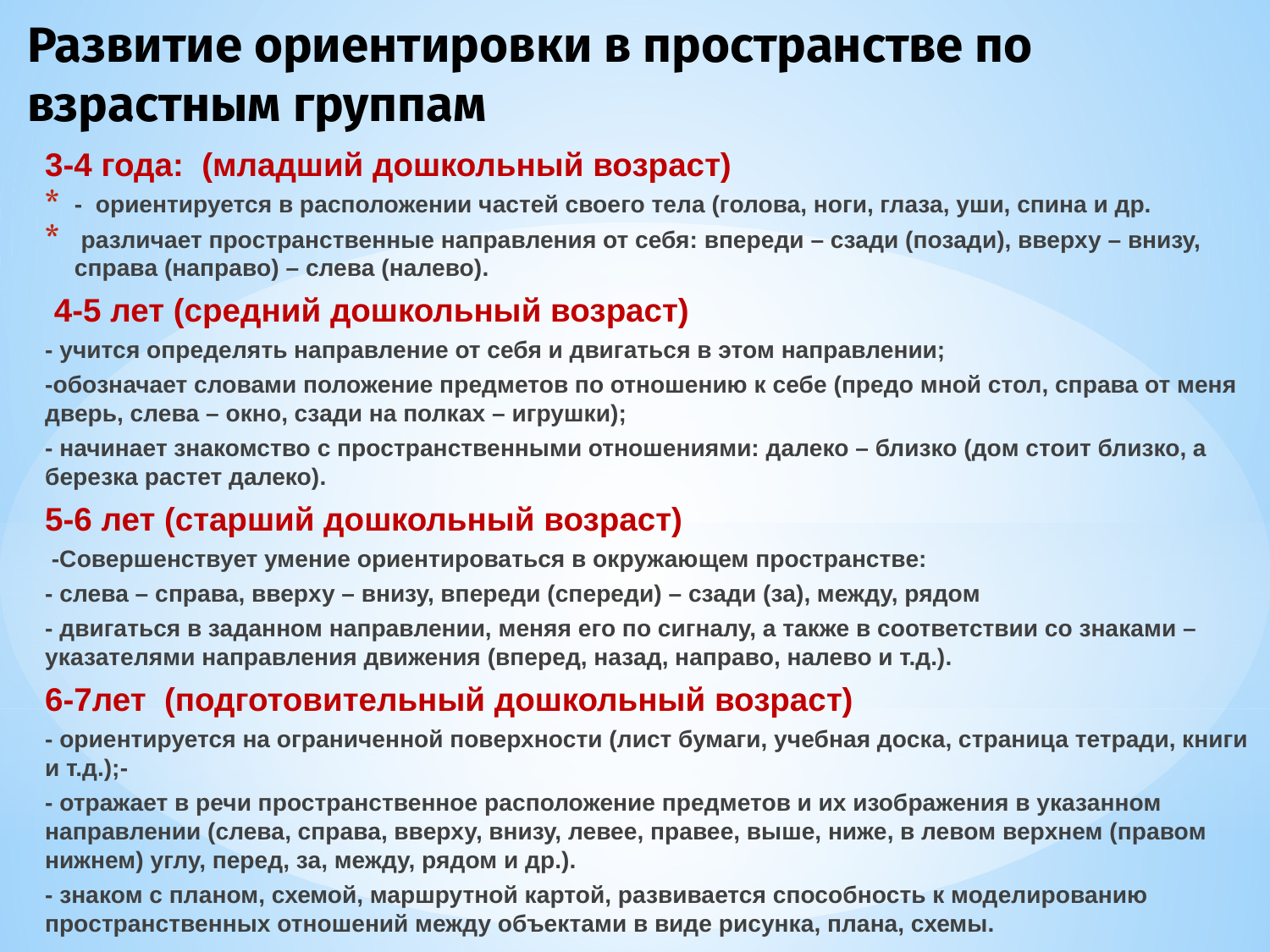

# Развитие ориентировки в пространстве по взрастным группам
3-4 года:  (младший дошкольный возраст)
-  ориентируется в расположении частей своего тела (голова, ноги, глаза, уши, спина и др.
 различает пространственные направления от себя: впереди – сзади (позади), вверху – внизу, справа (направо) – слева (налево).
 4-5 лет (средний дошкольный возраст)
- учится определять направление от себя и двигаться в этом направлении;
-обозначает словами положение предметов по отношению к себе (предо мной стол, справа от меня дверь, слева – окно, сзади на полках – игрушки);
- начинает знакомство с пространственными отношениями: далеко – близко (дом стоит близко, а березка растет далеко).
5-6 лет (старший дошкольный возраст)
 -Совершенствует умение ориентироваться в окружающем пространстве:
- слева – справа, вверху – внизу, впереди (спереди) – сзади (за), между, рядом
- двигаться в заданном направлении, меняя его по сигналу, а также в соответствии со знаками – указателями направления движения (вперед, назад, направо, налево и т.д.).
6-7лет  (подготовительный дошкольный возраст)
- ориентируется на ограниченной поверхности (лист бумаги, учебная доска, страница тетради, книги и т.д.);-
- отражает в речи пространственное расположение предметов и их изображения в указанном направлении (слева, справа, вверху, внизу, левее, правее, выше, ниже, в левом верхнем (правом нижнем) углу, перед, за, между, рядом и др.).
- знаком с планом, схемой, маршрутной картой, развивается способность к моделированию пространственных отношений между объектами в виде рисунка, плана, схемы.